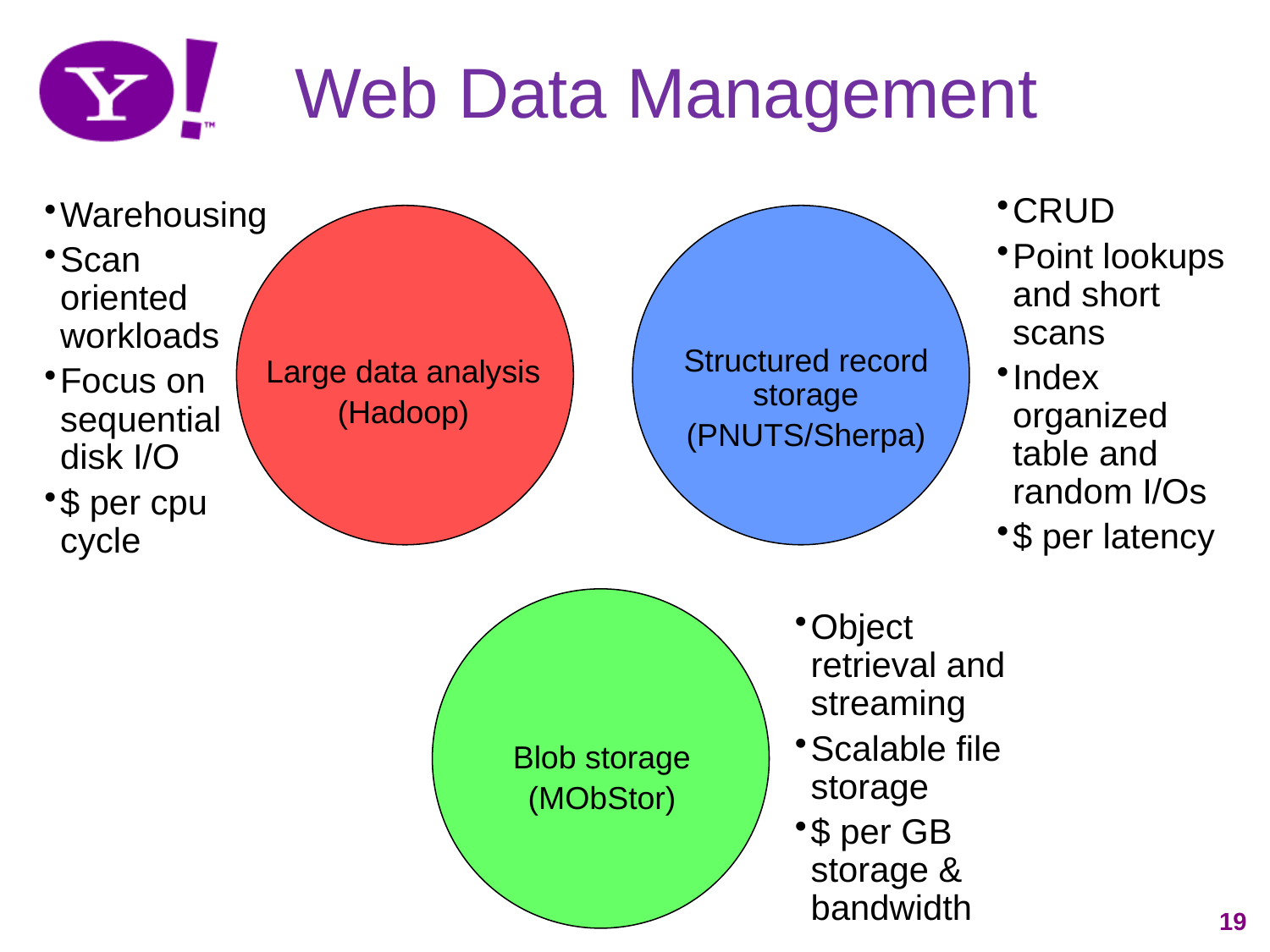

# Web Data Management
CRUD
Point lookups and short scans
Index organized table and random I/Os
$ per latency
Warehousing
Scan oriented workloads
Focus on sequential disk I/O
$ per cpu cycle

Structured record storage
(PNUTS/Sherpa)
Large data analysis
(Hadoop)

Object retrieval and streaming
Scalable file storage
$ per GB storage & bandwidth
Blob storage
(MObStor)